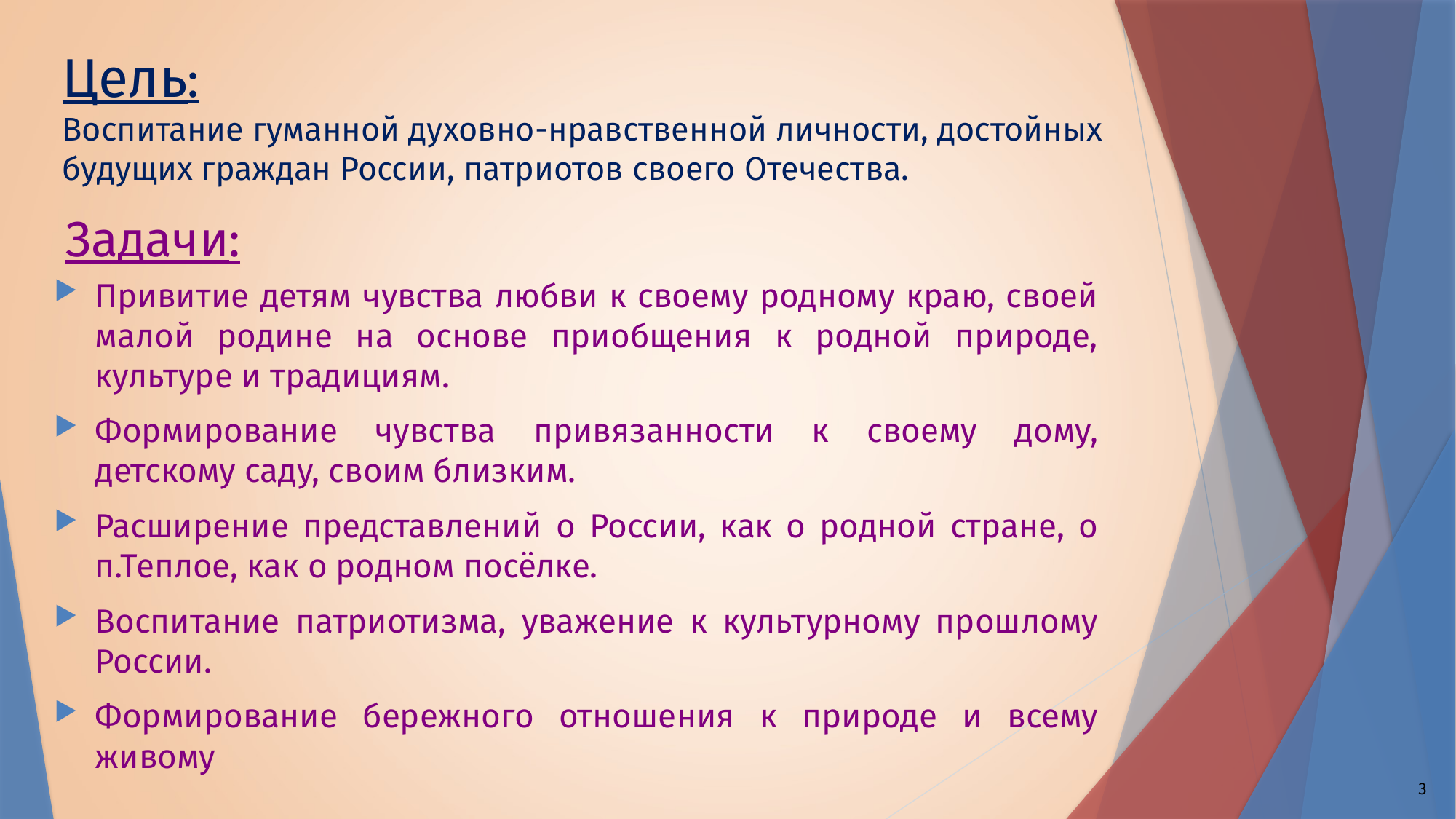

# Цель: Воспитание гуманной духовно-нравственной личности, достойных будущих граждан России, патриотов своего Отечества.
Задачи:
Привитие детям чувства любви к своему родному краю, своей малой родине на основе приобщения к родной природе, культуре и традициям.
Формирование чувства привязанности к своему дому, детскому саду, своим близким.
Расширение представлений о России, как о родной стране, о п.Теплое, как о родном посёлке.
Воспитание патриотизма, уважение к культурному прошлому России.
Формирование бережного отношения к природе и всему живому

3